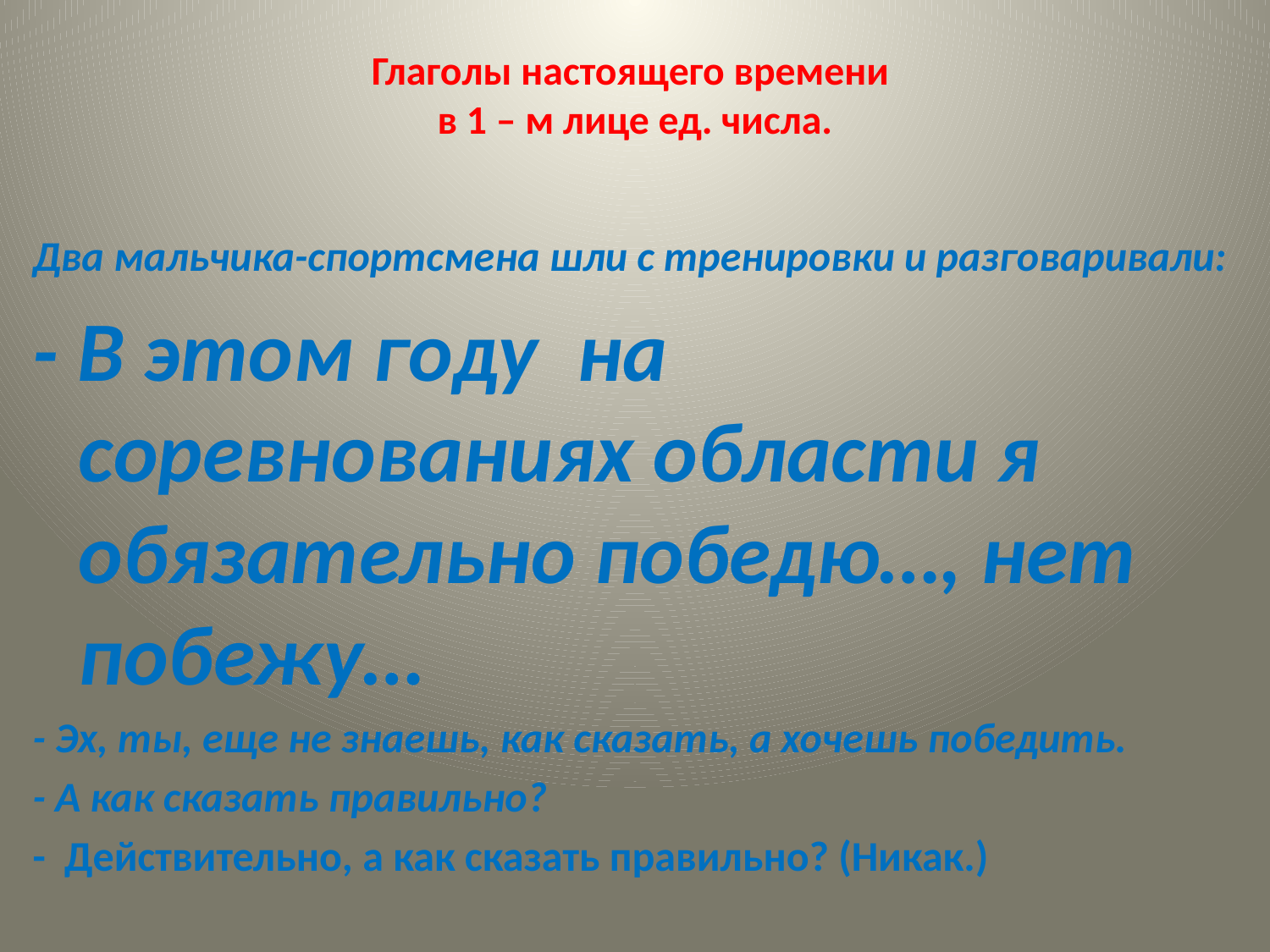

# Глаголы настоящего времени в 1 – м лице ед. числа.
Два мальчика-спортсмена шли с тренировки и разговаривали:
- В этом году  на соревнованиях области я обязательно победю…, нет побежу…
- Эх, ты, еще не знаешь, как сказать, а хочешь победить.
- А как сказать правильно?
-  Действительно, а как сказать правильно? (Никак.)